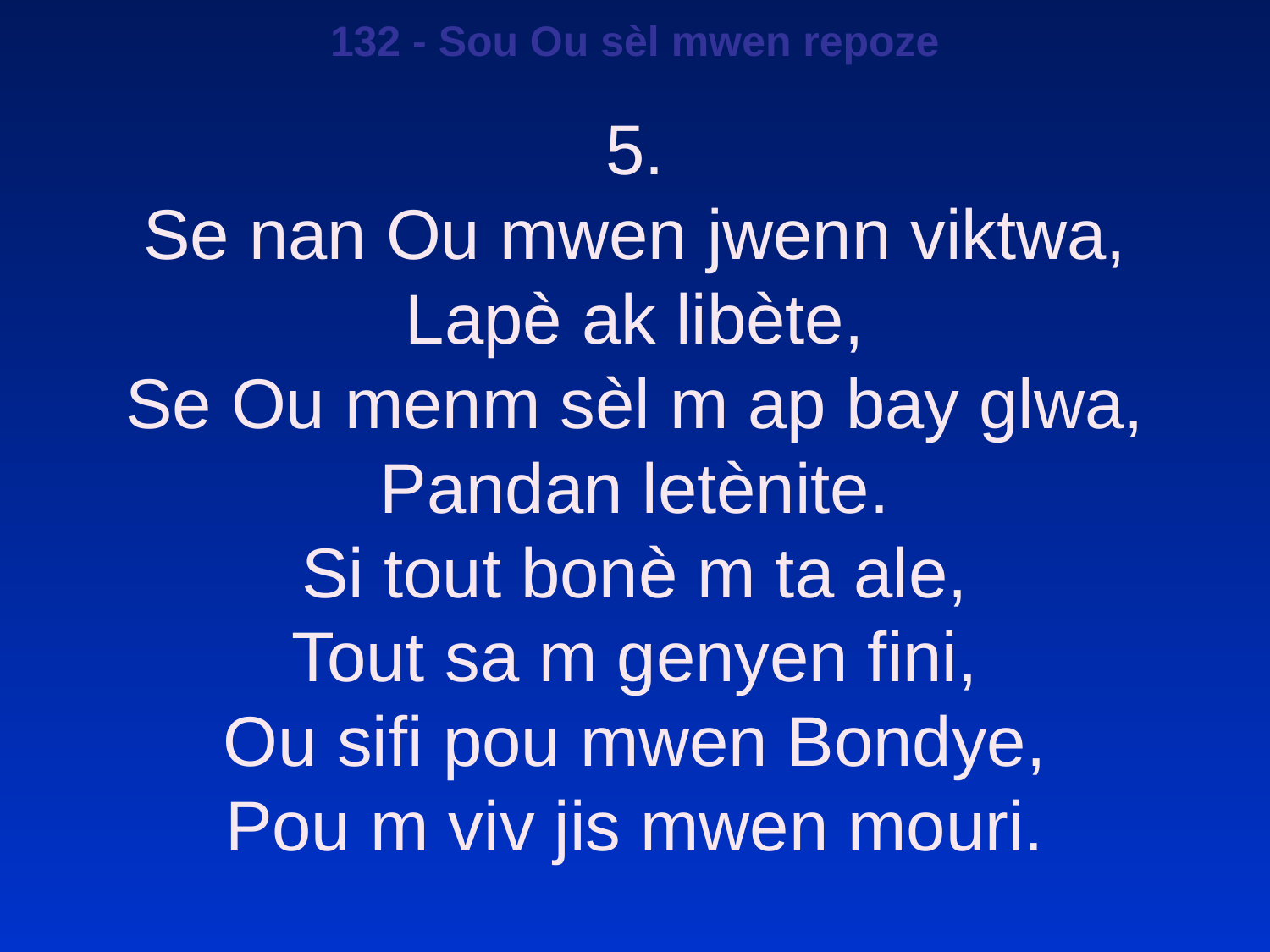

132 - Sou Ou sèl mwen repoze
5.
Se nan Ou mwen jwenn viktwa,
Lapè ak libète,
Se Ou menm sèl m ap bay glwa,
Pandan letènite.
Si tout bonè m ta ale,
Tout sa m genyen fini,
Ou sifi pou mwen Bondye,
Pou m viv jis mwen mouri.